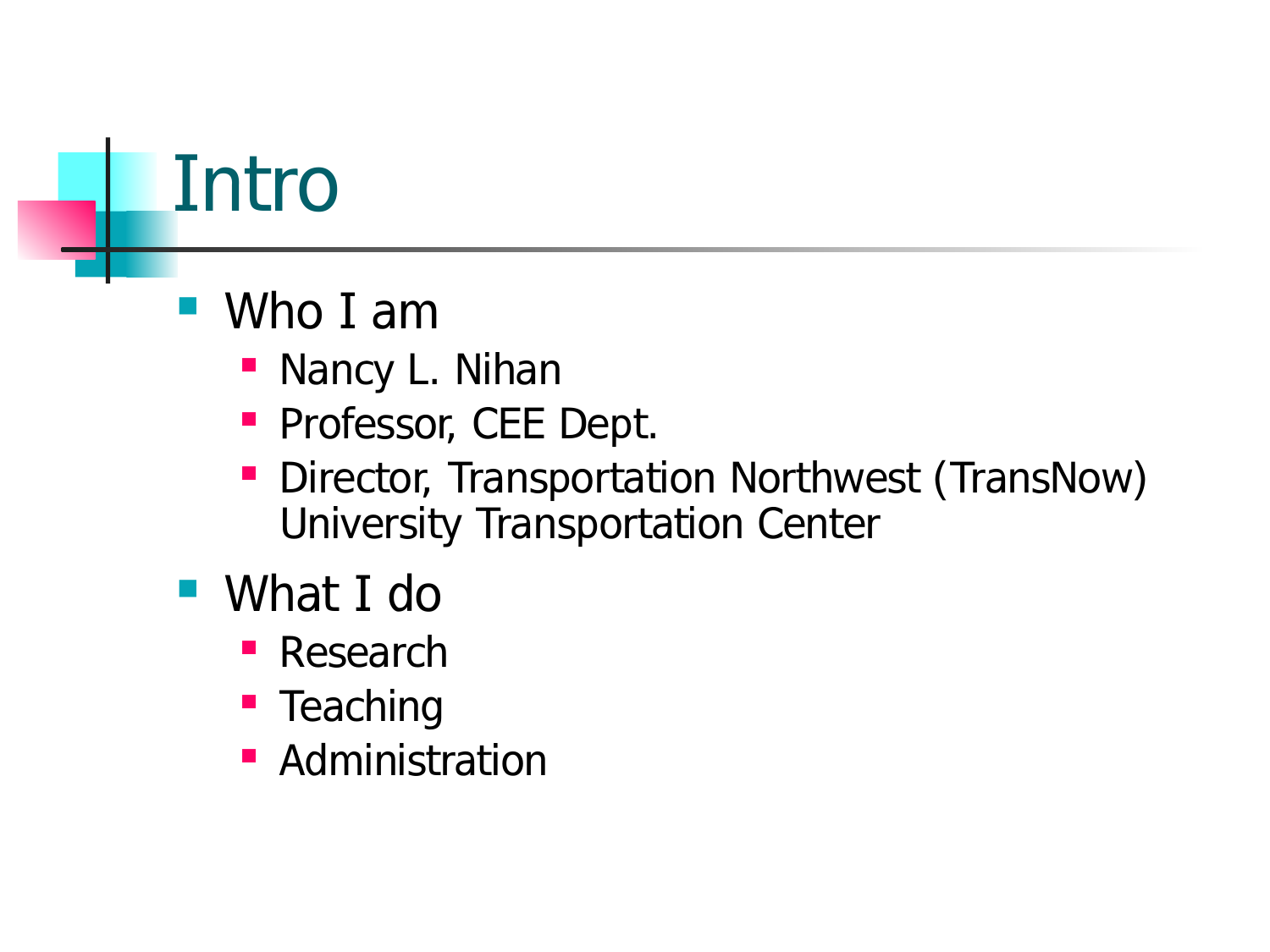

# Intro
Who I am
Nancy L. Nihan
Professor, CEE Dept.
Director, Transportation Northwest (TransNow) University Transportation Center
What I do
Research
Teaching
Administration